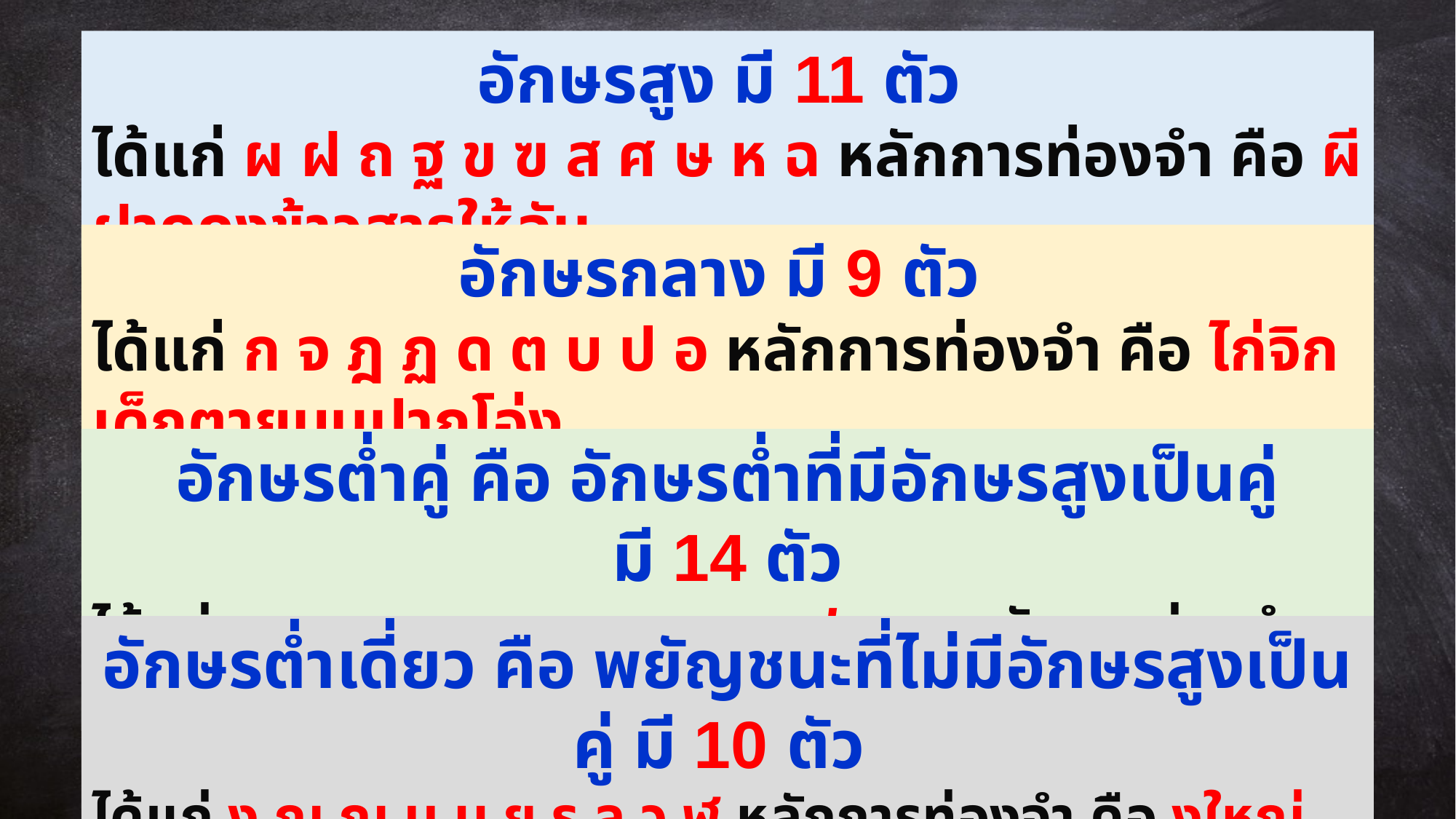

อักษรสูง มี 11 ตัว
ได้แก่ ผ ฝ ถ ฐ ข ฃ ส ศ ษ ห ฉ หลักการท่องจำ คือ ผีฝากถุงข้าวสารให้ฉัน
อักษรกลาง มี 9 ตัว
ได้แก่ ก จ ฎ ฏ ด ต บ ป อ หลักการท่องจำ คือ ไก่จิกเด็กตายบนปากโอ่ง
อักษรต่ำคู่ คือ อักษรต่ำที่มีอักษรสูงเป็นคู่ มี 14 ตัว
ได้แก่ ค ฅ ฆ ช ซ ฌ ฑ ฒ ท ธ พ ฟ ภ ฮ  หลักการท่องจำ คือ พ่อค้าฟันทองซื้อช้างฮ่อ
อักษรต่ำเดี่ยว คือ พยัญชนะที่ไม่มีอักษรสูงเป็นคู่ มี 10 ตัว
ได้แก่ ง ญ ณ น ม ย ร ล ว ฬ หลักการท่องจำ คือ งูใหญ่นอนอยู่ ณ ริมวัดโมฬีโลก